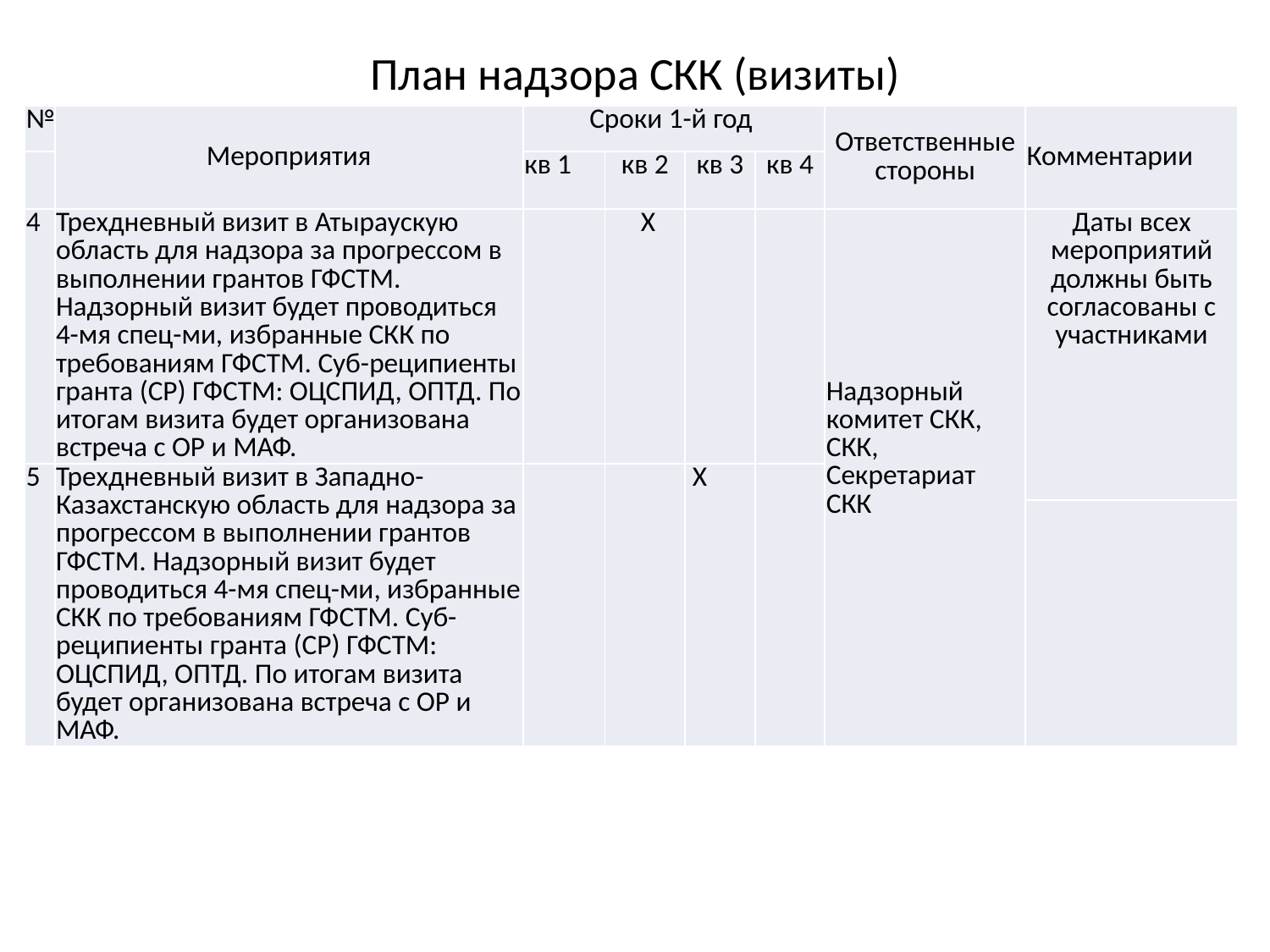

# План надзора СКК (визиты)
| № | Мероприятия | Сроки 1-й год |  |  |  | Ответственные стороны | Комментарии |
| --- | --- | --- | --- | --- | --- | --- | --- |
|  |  | кв 1 | кв 2 | кв 3 | кв 4 |  |  |
| 4 | Трехдневный визит в Атыраускую область для надзора за прогрессом в выполнении грантов ГФСТМ. Надзорный визит будет проводиться 4-мя спец-ми, избранные СКК по требованиям ГФСТМ. Суб-реципиенты гранта (СР) ГФСТМ: ОЦСПИД, ОПТД. По итогам визита будет организована встреча с ОР и МАФ. |  | Х |  |  | Надзорный комитет СКК, СКК, Секретариат СКК | Даты всех мероприятий должны быть согласованы с участниками |
| 5 | Трехдневный визит в Западно-Казахстанскую область для надзора за прогрессом в выполнении грантов ГФСТМ. Надзорный визит будет проводиться 4-мя спец-ми, избранные СКК по требованиям ГФСТМ. Суб-реципиенты гранта (СР) ГФСТМ: ОЦСПИД, ОПТД. По итогам визита будет организована встреча с ОР и МАФ. |  |  | Х |  |  |  |
|  |  |  |  |  |  |  |  |